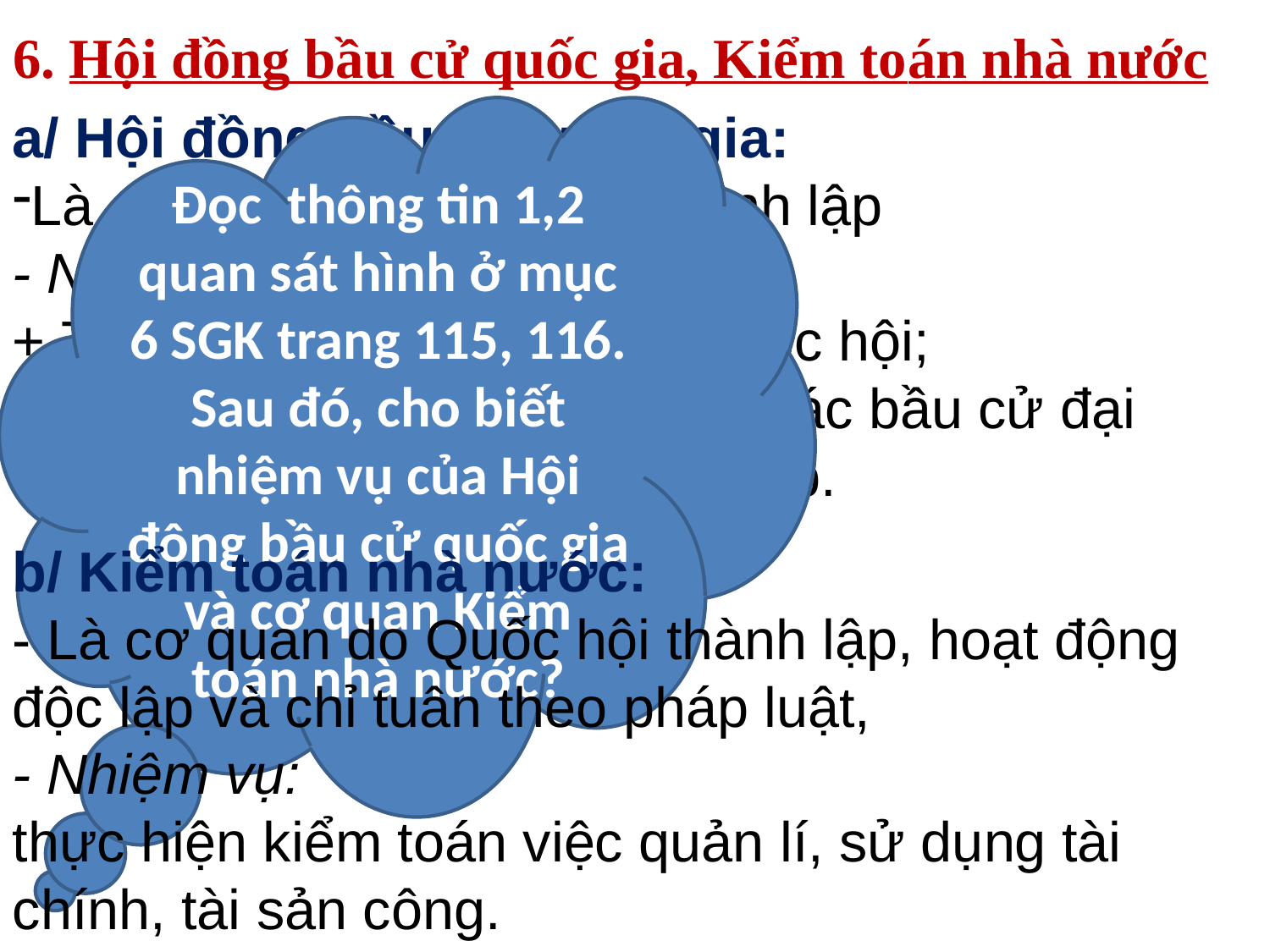

6. Hội đồng bầu cử quốc gia, Kiểm toán nhà nước
a/ Hội đồng bầu cử quốc gia:
Là cơ quan do Quốc hội thành lập
- Nhiệm vụ:
+ Tổ chức bầu cử đại biểu Quốc hội;
+ Chỉ đạo và hướng dẫn công tác bầu cử đại biểu Hội đồng nhân dân các cấp.
Đọc  thông tin 1,2 quan sát hình ở mục 6 SGK trang 115, 116. Sau đó, cho biết nhiệm vụ của Hội động bầu cử quốc gia và cơ quan Kiểm toán nhà nước?
b/ Kiểm toán nhà nước:
- Là cơ quan do Quốc hội thành lập, hoạt động độc lập và chỉ tuân theo pháp luật,
- Nhiệm vụ:
thực hiện kiểm toán việc quản lí, sử dụng tài chính, tài sản công.